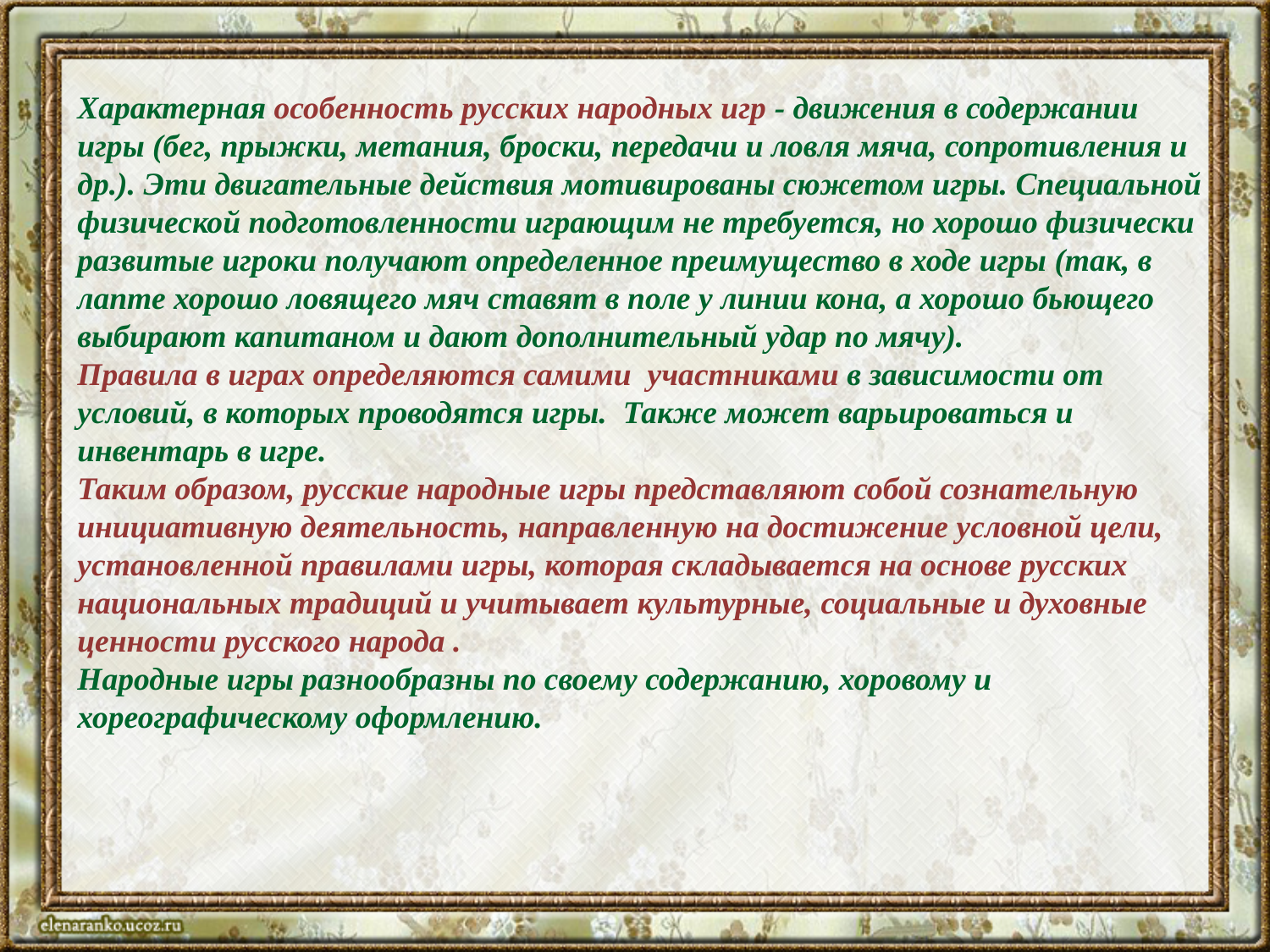

Характерная особенность русских народных игр - движения в содержании игры (бег, прыжки, метания, броски, передачи и ловля мяча, сопротивления и др.). Эти двигательные действия мотивированы сюжетом игры. Специальной физической подготовленности играющим не требуется, но хорошо физически развитые игроки получают определенное преимущество в ходе игры (так, в лапте хорошо ловящего мяч ставят в поле у линии кона, а хорошо бьющего выбирают капитаном и дают дополнительный удар по мячу).
Правила в играх определяются самими  участниками в зависимости от условий, в которых проводятся игры.  Также может варьироваться и инвентарь в игре.
Таким образом, русские народные игры представляют собой сознательную инициативную деятельность, направленную на достижение условной цели, установленной правилами игры, которая складывается на основе русских национальных традиций и учитывает культурные, социальные и духовные ценности русского народа .
Народные игры разнообразны по своему содержанию, хоровому и хореографическому оформлению.